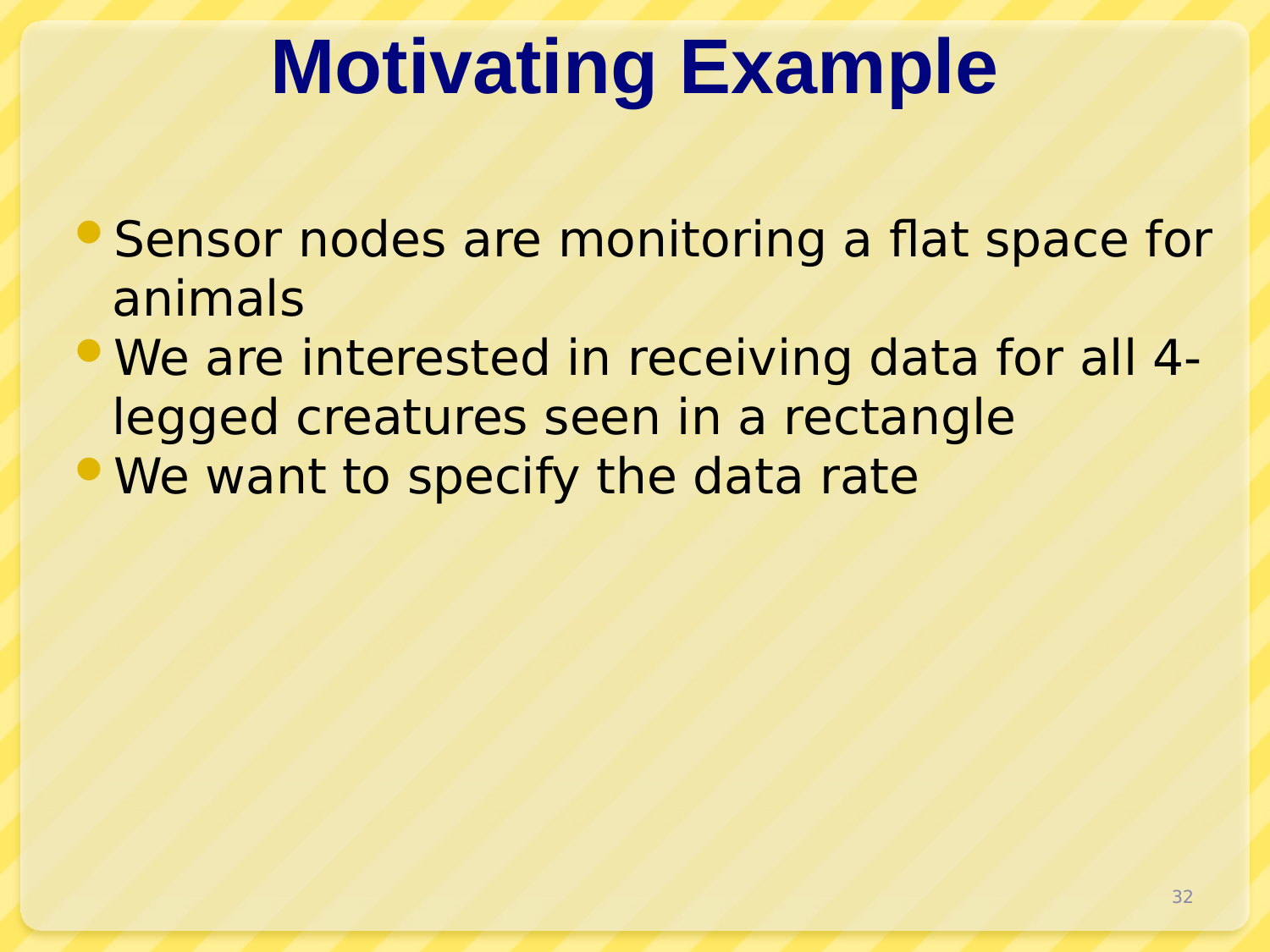

# Motivating Example
Sensor nodes are monitoring a flat space for animals
We are interested in receiving data for all 4-legged creatures seen in a rectangle
We want to specify the data rate
32